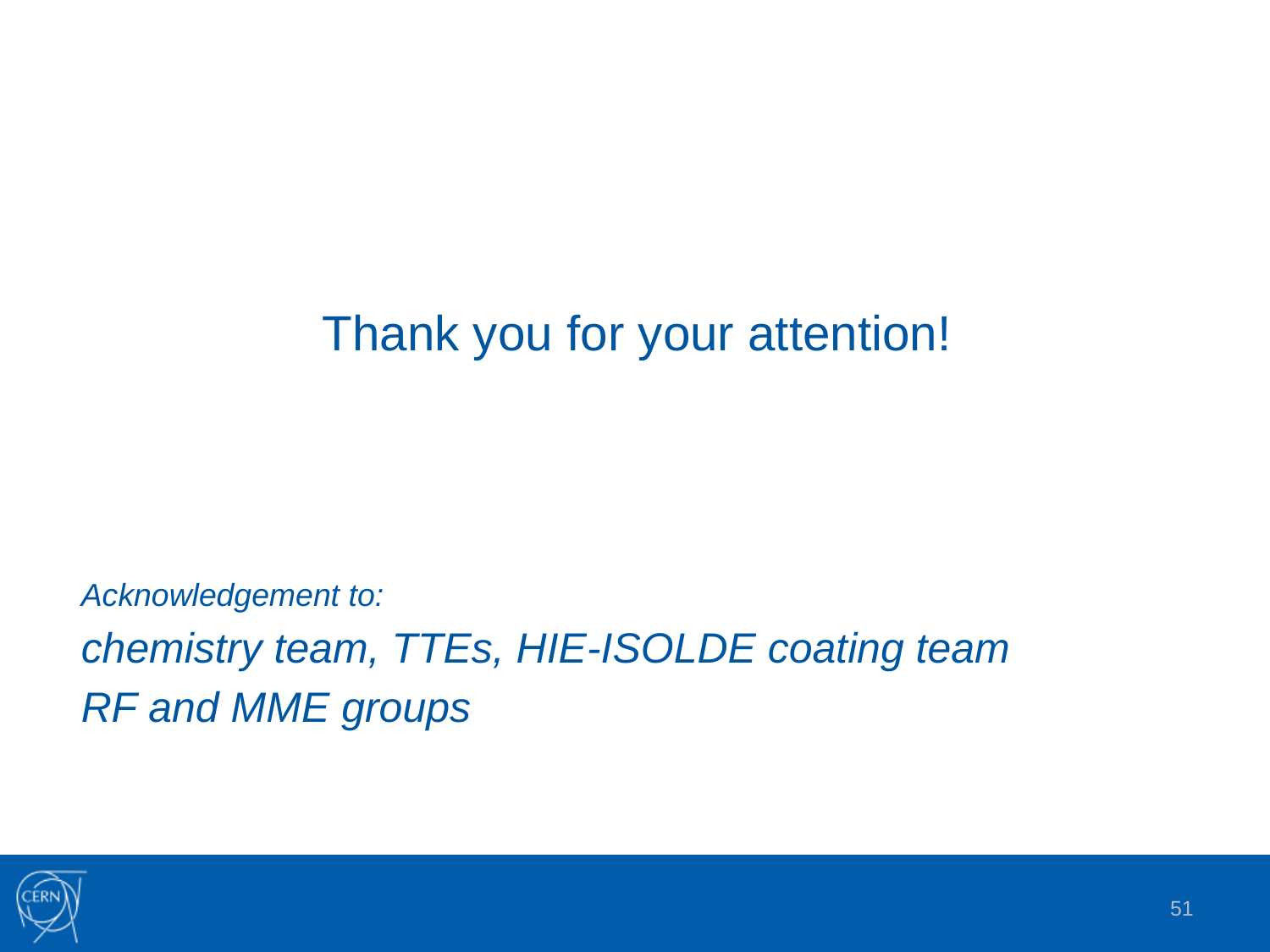

Thank you for your attention!

Acknowledgement to:
chemistry team, TTEs, HIE-ISOLDE coating team
RF and MME groups

51